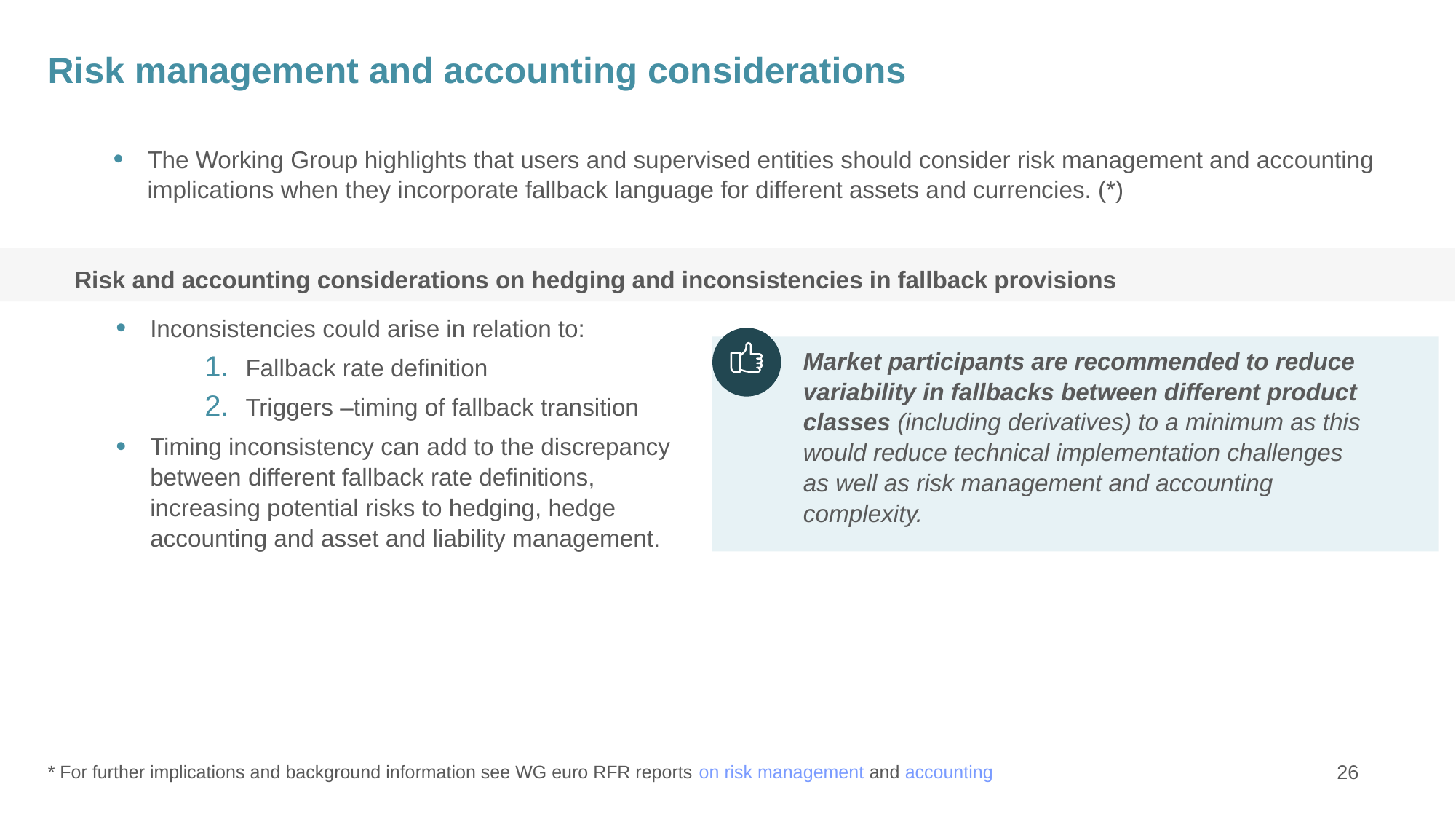

Risk management and accounting considerations
The Working Group highlights that users and supervised entities should consider risk management and accounting implications when they incorporate fallback language for different assets and currencies. (*)

Risk and accounting considerations on hedging and inconsistencies in fallback provisions
Inconsistencies could arise in relation to:
Fallback rate definition
Triggers –timing of fallback transition
Timing inconsistency can add to the discrepancy between different fallback rate definitions, increasing potential risks to hedging, hedge accounting and asset and liability management.

Market participants are recommended to reduce variability in fallbacks between different product classes (including derivatives) to a minimum as this would reduce technical implementation challenges as well as risk management and accounting complexity.
26
* For further implications and background information see WG euro RFR reports on risk management and accounting